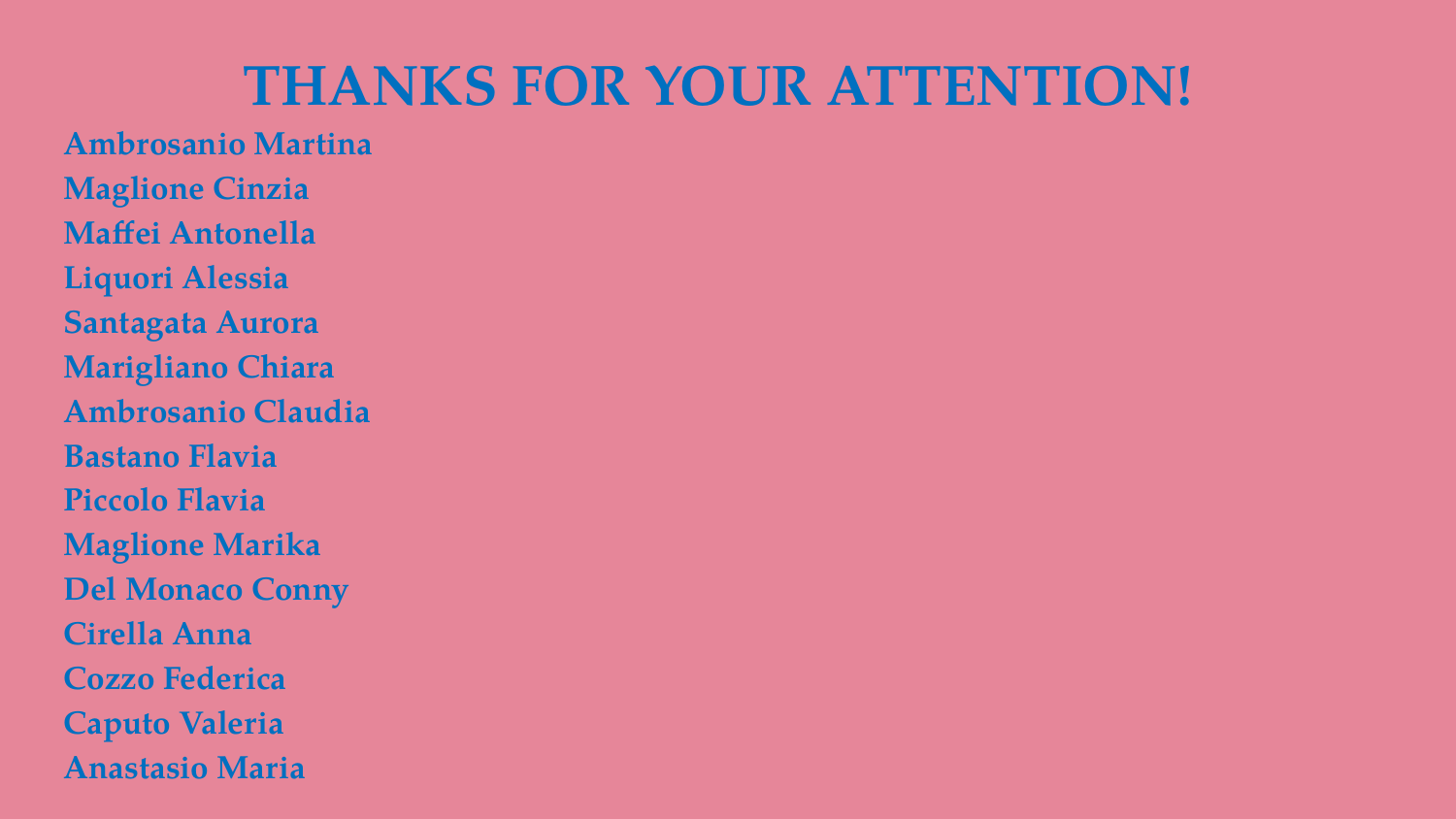

THANKS FOR YOUR ATTENTION!
Ambrosanio Martina
Maglione Cinzia
Maffei Antonella
Liquori Alessia
Santagata Aurora
Marigliano Chiara
Ambrosanio Claudia
Bastano Flavia
Piccolo Flavia
Maglione Marika
Del Monaco Conny
Cirella Anna
Cozzo Federica
Caputo Valeria
Anastasio Maria